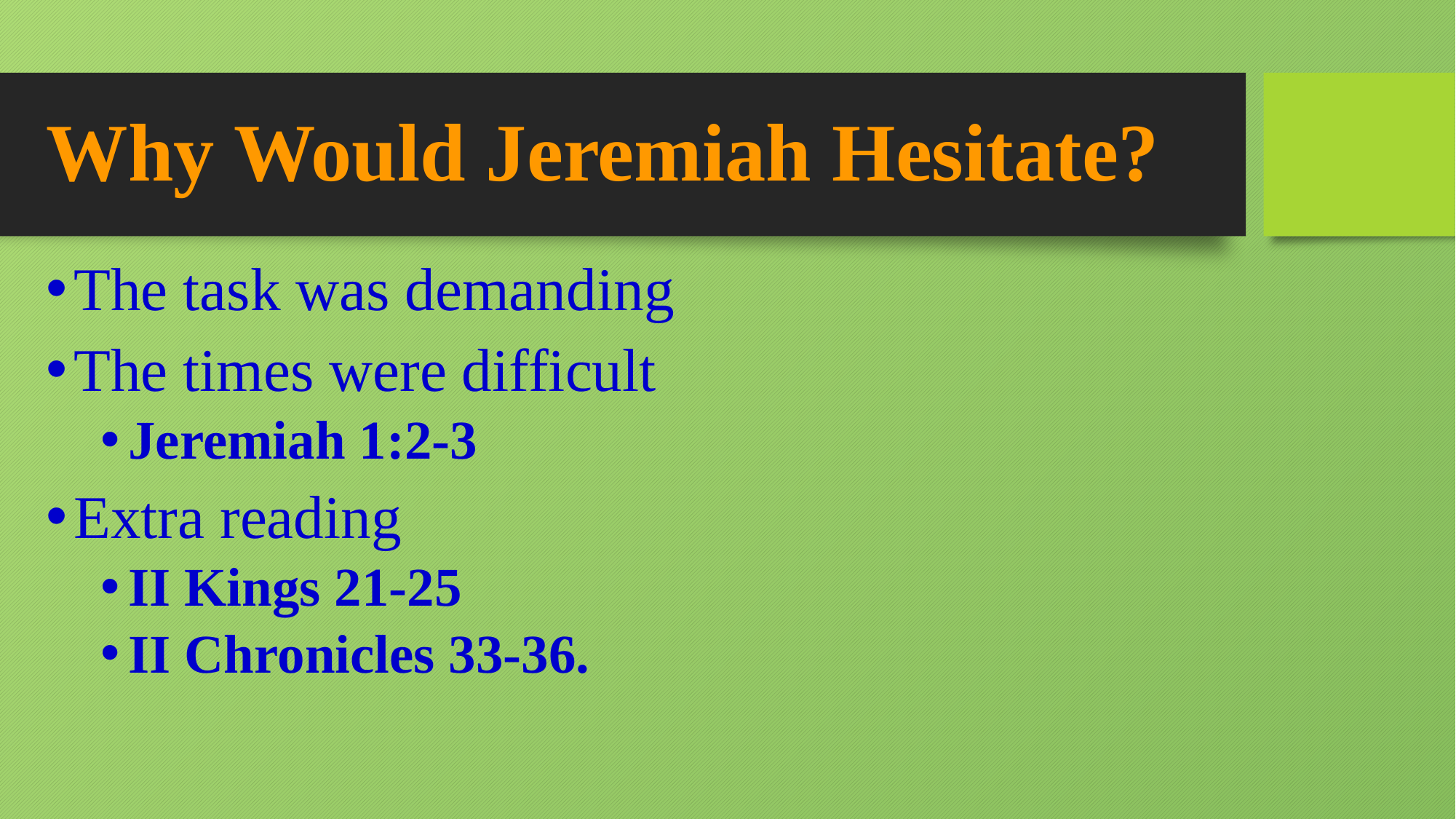

# Why Would Jeremiah Hesitate?
The task was demanding
The times were difficult
Jeremiah 1:2-3
Extra reading
II Kings 21-25
II Chronicles 33-36.